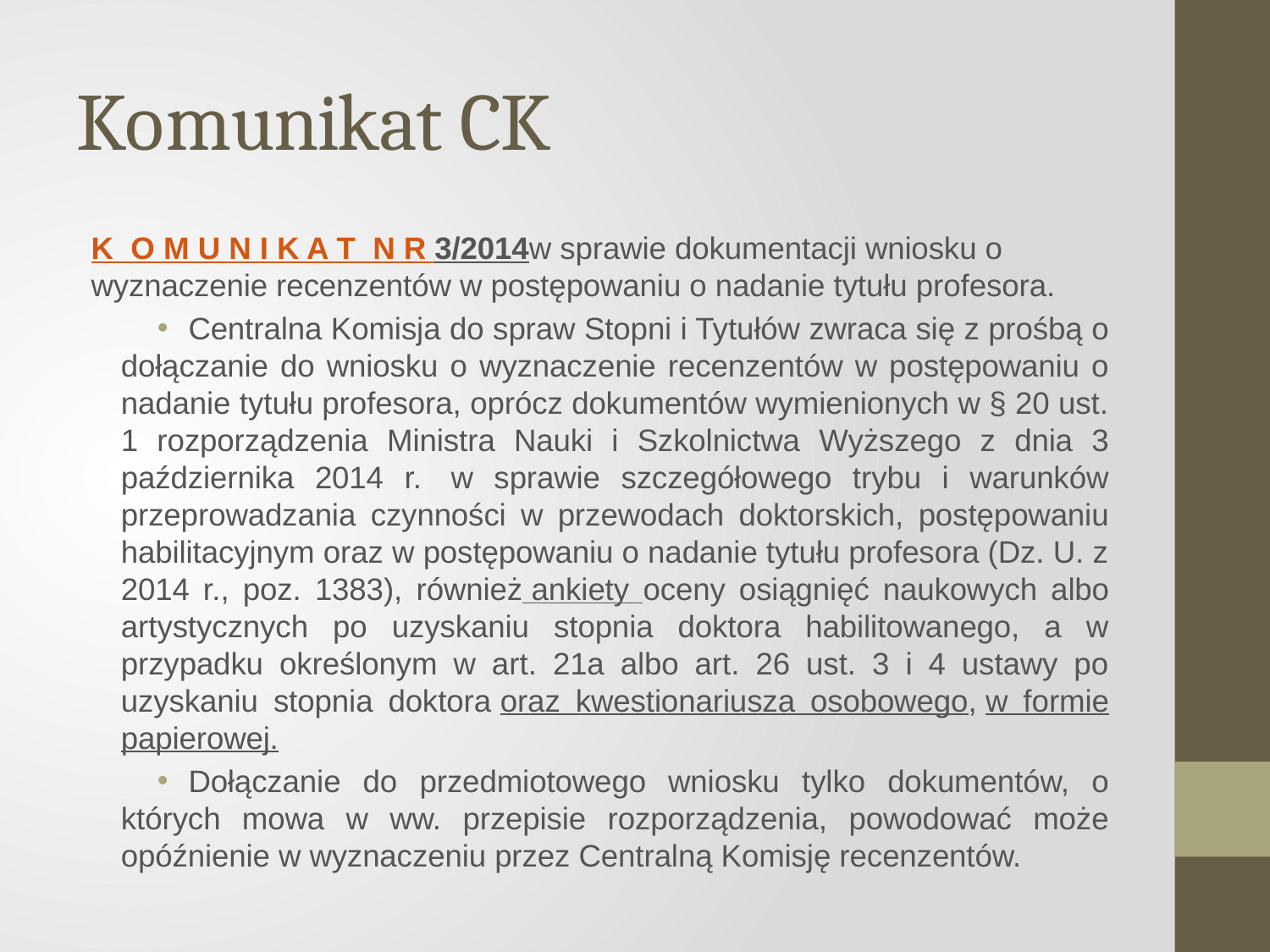

# Komunikat CK
K  O M U N I K A T  N R 3/2014w sprawie dokumentacji wniosku o wyznaczenie recenzentów w postępowaniu o nadanie tytułu profesora.
Centralna Komisja do spraw Stopni i Tytułów zwraca się z prośbą o dołączanie do wniosku o wyznaczenie recenzentów w postępowaniu o nadanie tytułu profesora, oprócz dokumentów wymienionych w § 20 ust. 1 rozporządzenia Ministra Nauki i Szkolnictwa Wyższego z dnia 3 października 2014 r.  w sprawie szczegółowego trybu i warunków przeprowadzania czynności w przewodach doktorskich, postępowaniu habilitacyjnym oraz w postępowaniu o nadanie tytułu profesora (Dz. U. z 2014 r., poz. 1383), również ankiety oceny osiągnięć naukowych albo artystycznych po uzyskaniu stopnia doktora habilitowanego, a w przypadku określonym w art. 21a albo art. 26 ust. 3 i 4 ustawy po uzyskaniu stopnia doktora oraz kwestionariusza osobowego, w formie papierowej.
Dołączanie do przedmiotowego wniosku tylko dokumentów, o których mowa w ww. przepisie rozporządzenia, powodować może opóźnienie w wyznaczeniu przez Centralną Komisję recenzentów.